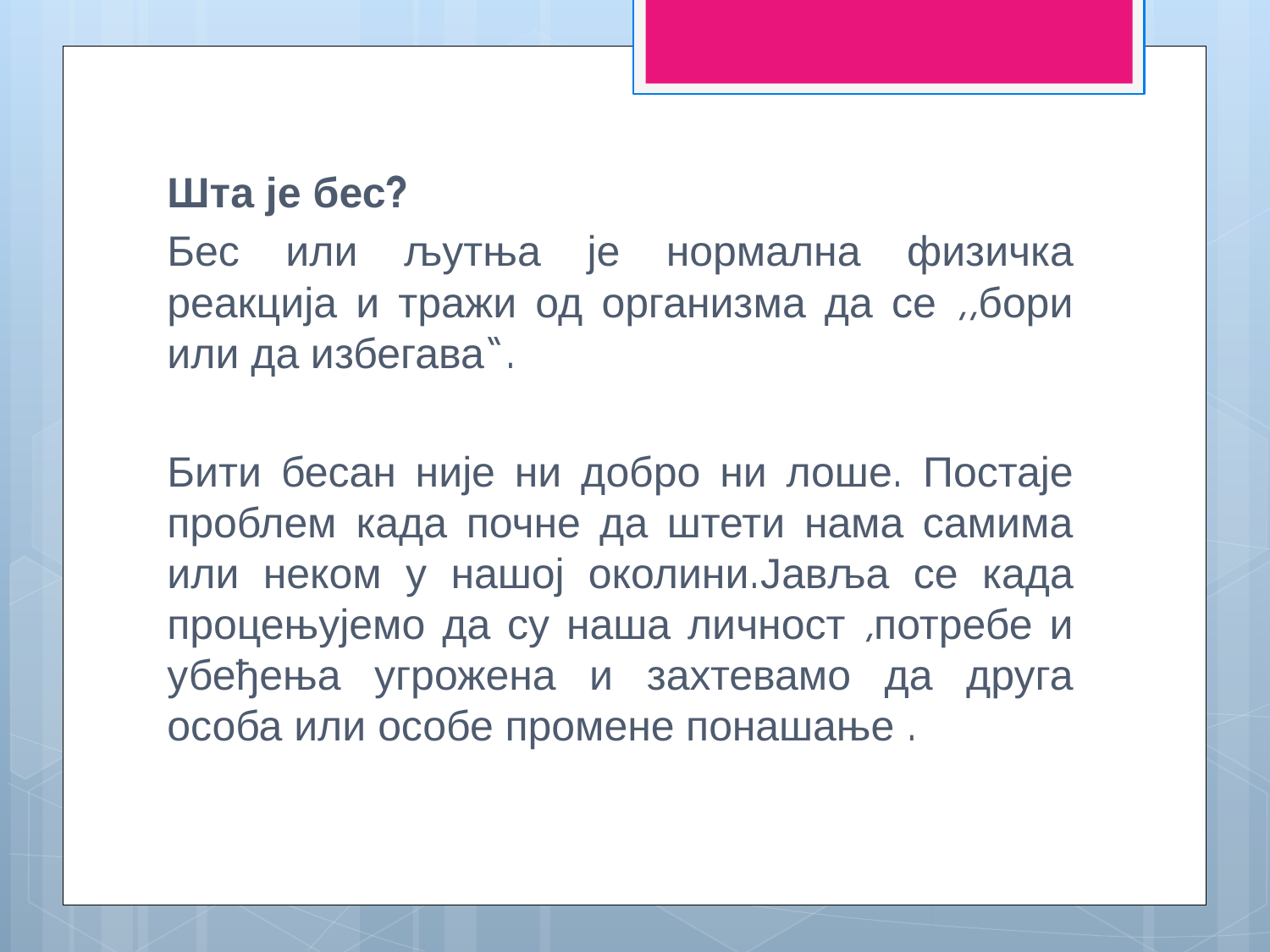

Шта је бес?
Бес или љутња је нормална физичка реакција и тражи од организма да се ,,бори или да избегава“.

Бити бесан није ни добро ни лоше. Постаје проблем када почне да штети нама самима или неком у нашој околини.Јавља се када процењујемо да су наша личност ,потребе и убеђења угрожена и захтевамо да друга особа или особе промене понашање .